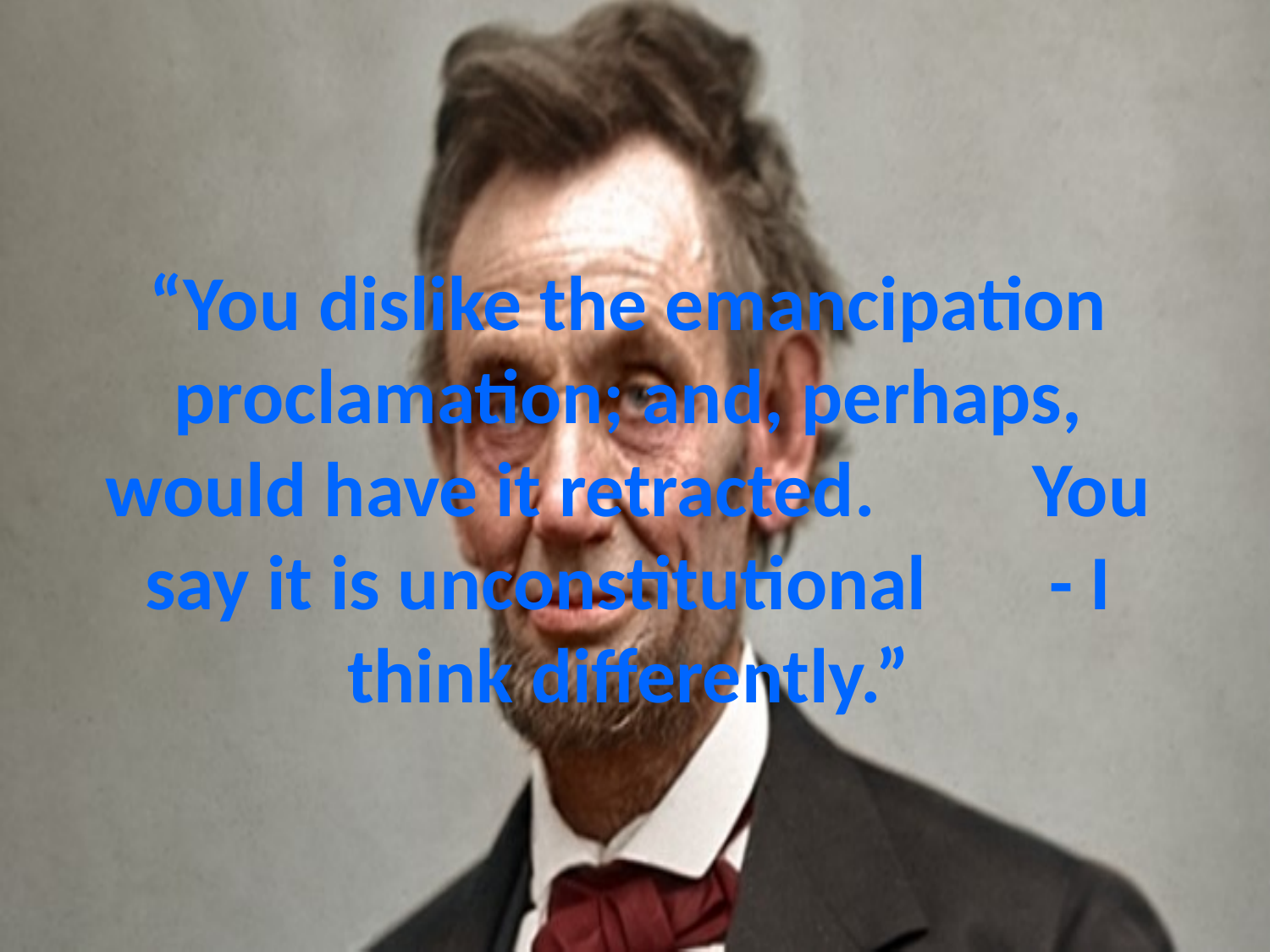

# “You dislike the emancipation proclamation; and, perhaps, would have it retracted.         You say it is unconstitutional       - I think differently.”